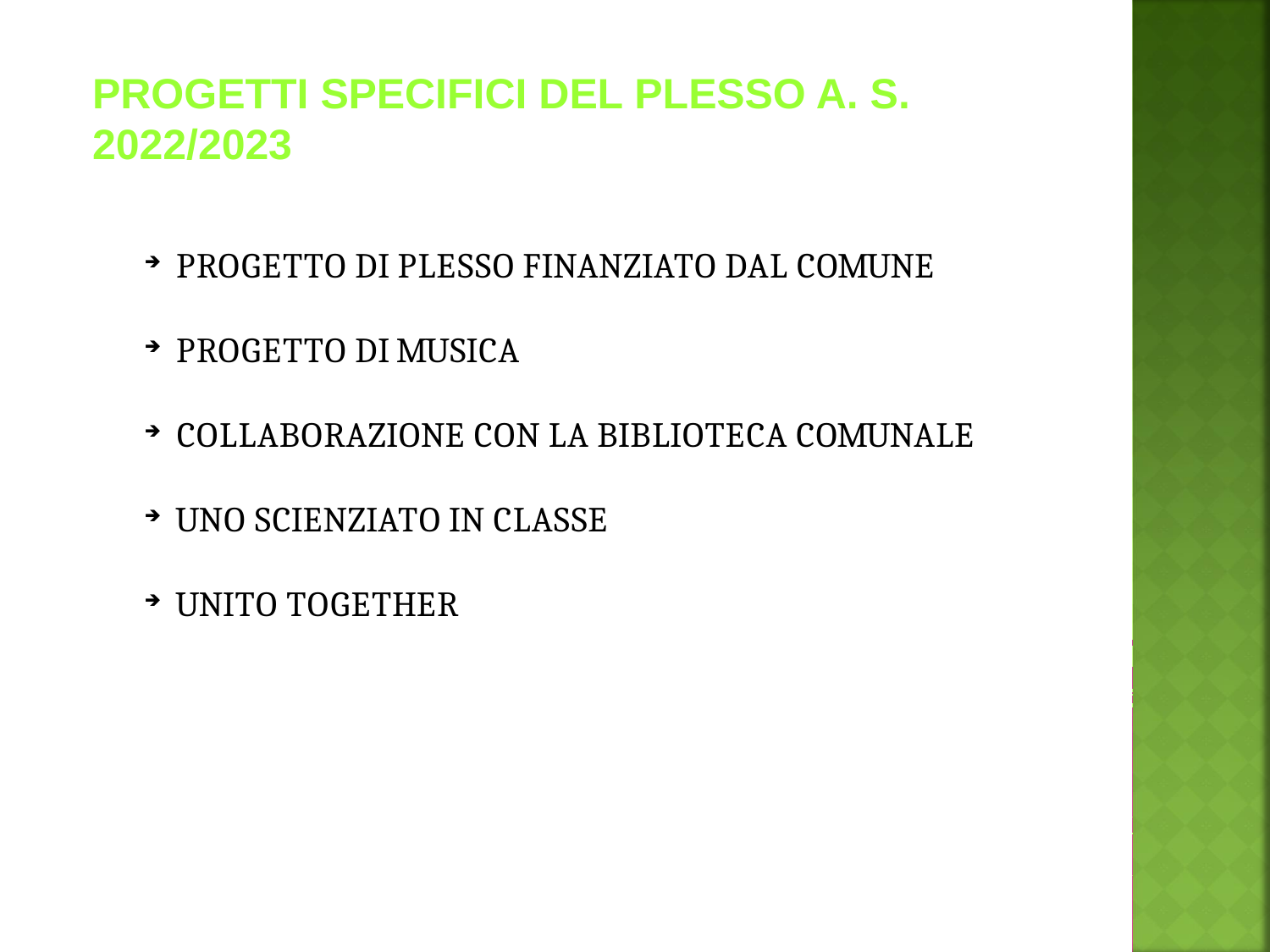

PROGETTI SPECIFICI DEL PLESSO A. S. 2022/2023
PROGETTO DI PLESSO FINANZIATO DAL COMUNE

PROGETTO DI MUSICA

COLLABORAZIONE CON LA BIBLIOTECA COMUNALE

UNO SCIENZIATO IN CLASSE

UNITO TOGETHER